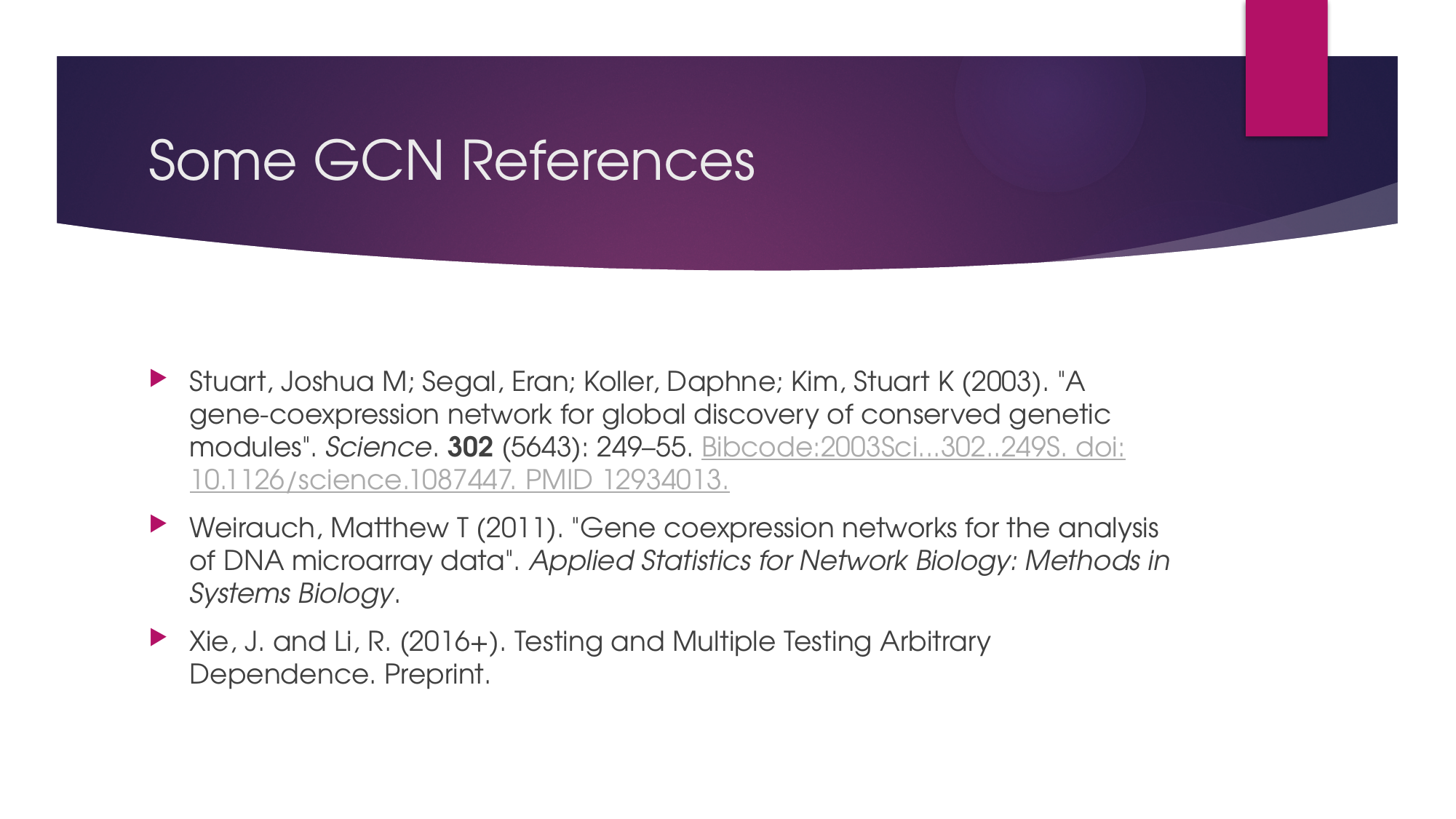

# Some GCN References

Stuart, Joshua M; Segal, Eran; Koller, Daphne; Kim, Stuart K (2003). "A gene-coexpression network for global discovery of conserved genetic modules". Science. 302 (5643): 249–55. Bibcode:2003Sci...302..249S. doi:10.1126/science.1087447. PMID 12934013.
Weirauch, Matthew T (2011). "Gene coexpression networks for the analysis of DNA microarray data". Applied Statistics for Network Biology: Methods in Systems Biology.
Xie, J. and Li, R. (2016+). Testing and Multiple Testing Arbitrary Dependence. Preprint.